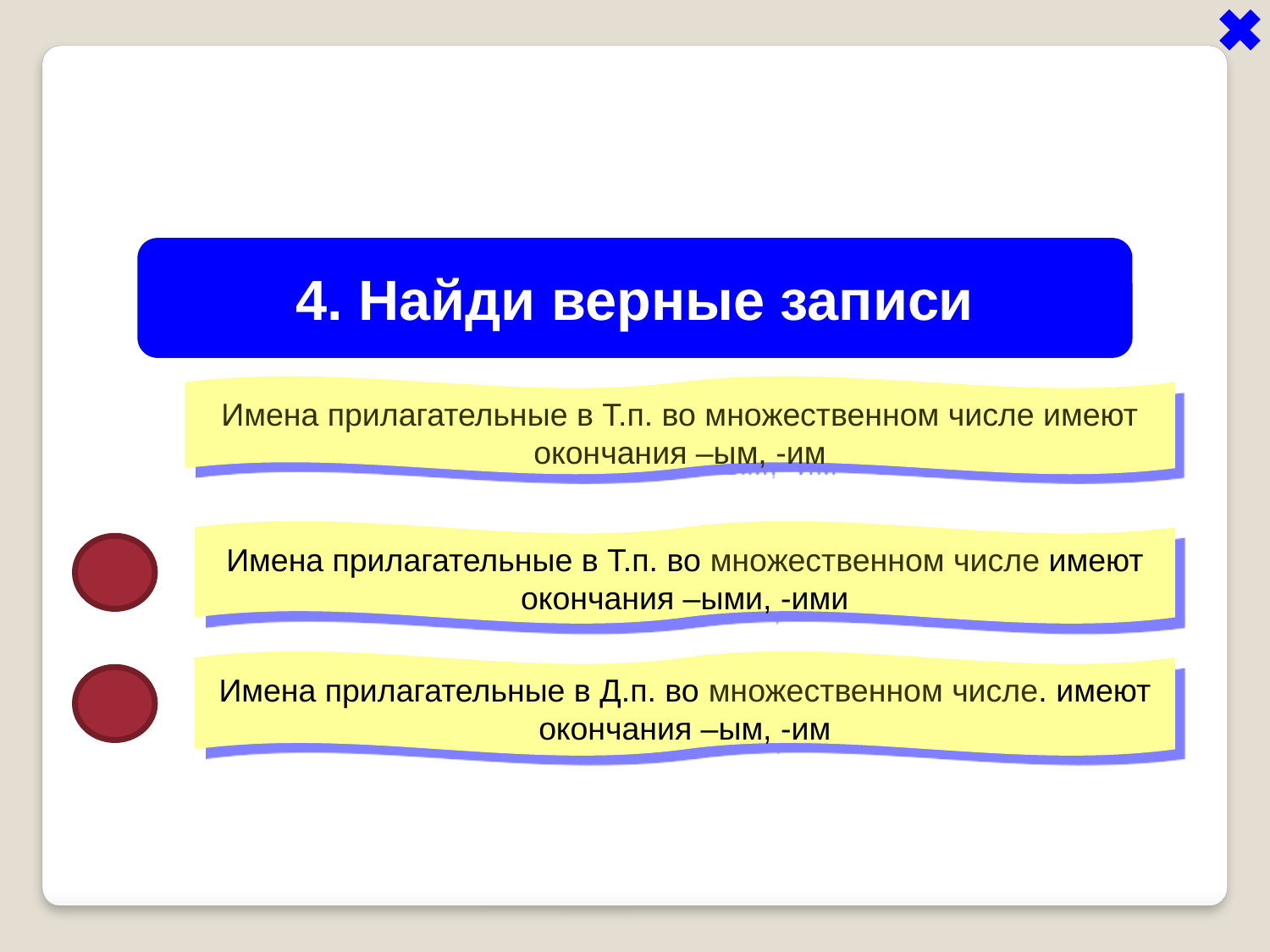

4. Найди верные записи
Имена прилагательные в Т.п. во множественном числе имеют окончания –ым, -им
Имена прилагательные в Т.п. во множественном числе имеют окончания –ыми, -ими

Имена прилагательные в Д.п. во множественном числе. имеют окончания –ым, -им